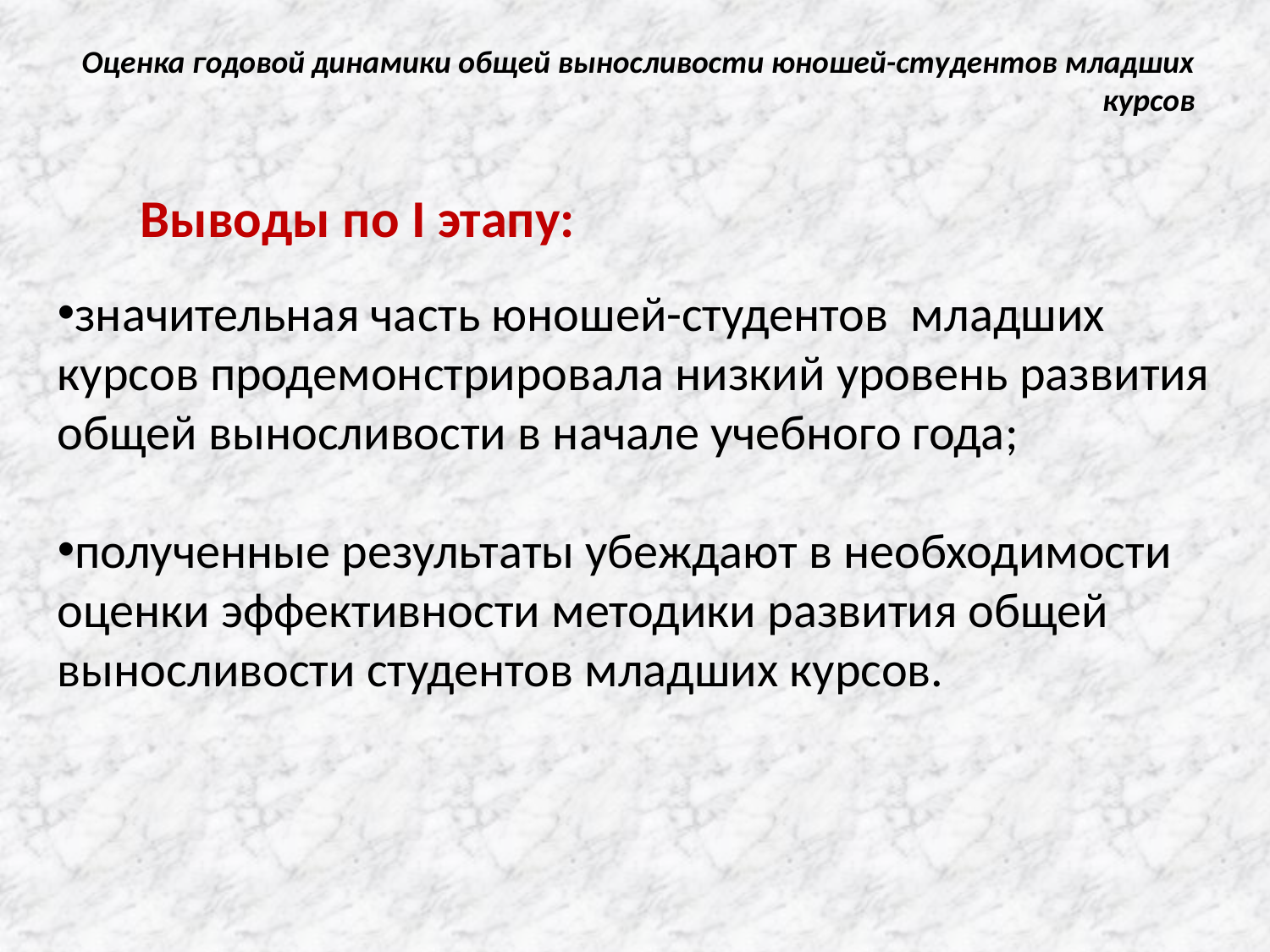

# Оценка годовой динамики общей выносливости юношей-студентов младших курсов
Выводы по I этапу:

значительная часть юношей-студентов  младших курсов продемонстрировала низкий уровень развития общей выносливости в начале учебного года;

полученные результаты убеждают в необходимости оценки эффективности методики развития общей выносливости студентов младших курсов.